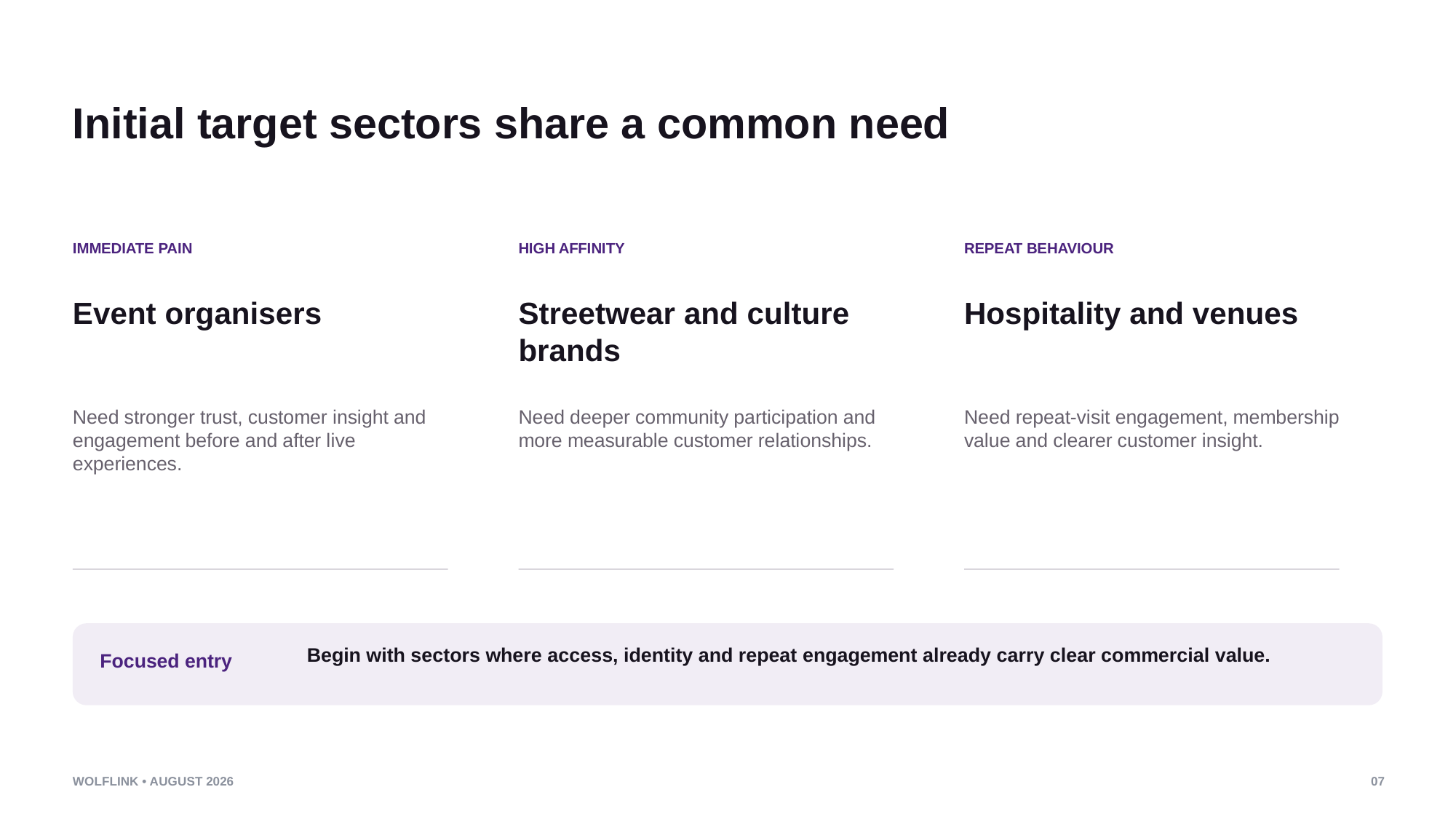

Initial target sectors share a common need
IMMEDIATE PAIN
HIGH AFFINITY
REPEAT BEHAVIOUR
Event organisers
Streetwear and culture brands
Hospitality and venues
Need stronger trust, customer insight and engagement before and after live experiences.
Need deeper community participation and more measurable customer relationships.
Need repeat-visit engagement, membership value and clearer customer insight.

Begin with sectors where access, identity and repeat engagement already carry clear commercial value.
Focused entry
WOLFLINK • AUGUST 2026
07